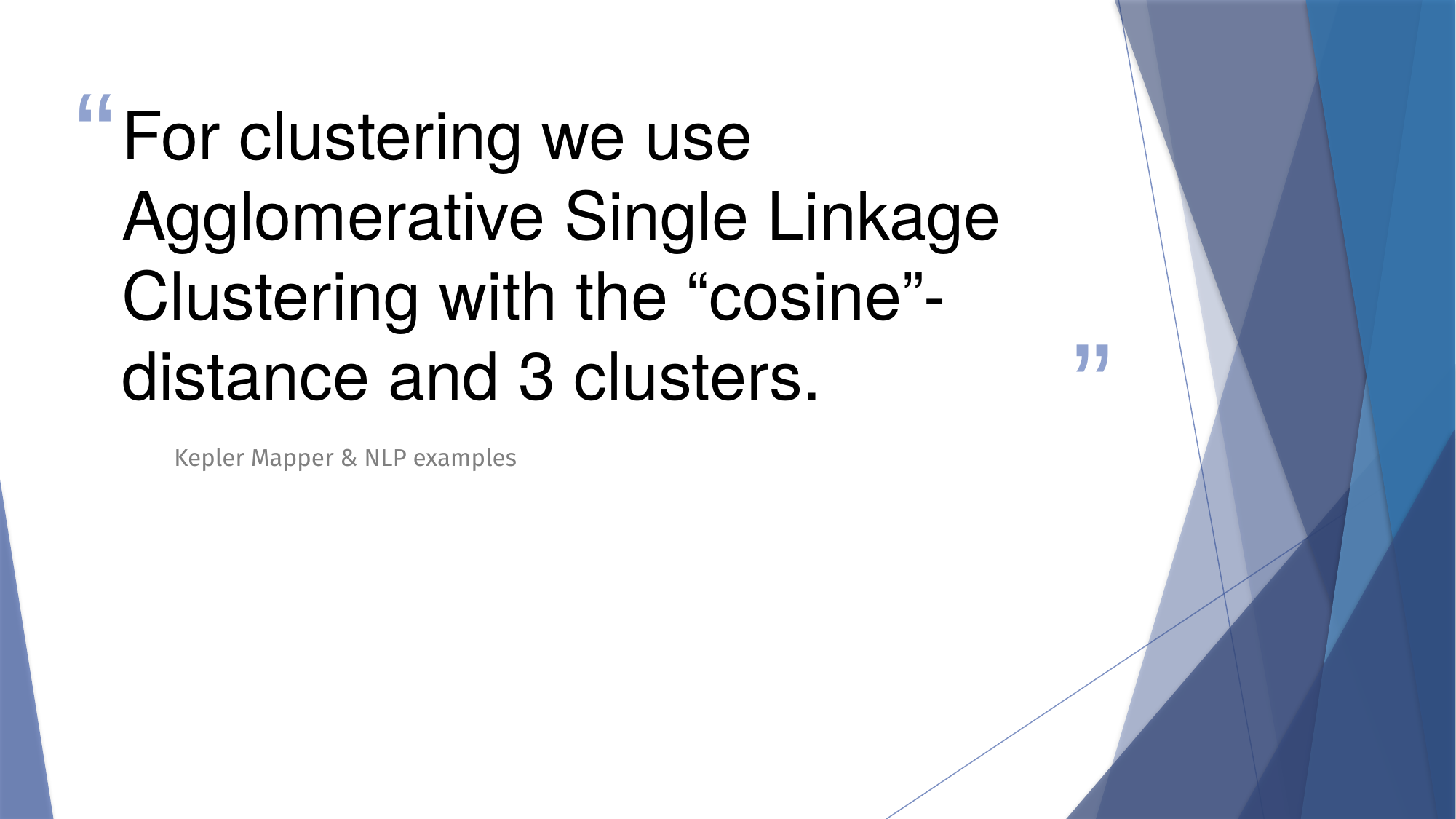

# For clustering we use Agglomerative Single Linkage Clustering with the “cosine”-distance and 3 clusters.
Kepler Mapper & NLP examples